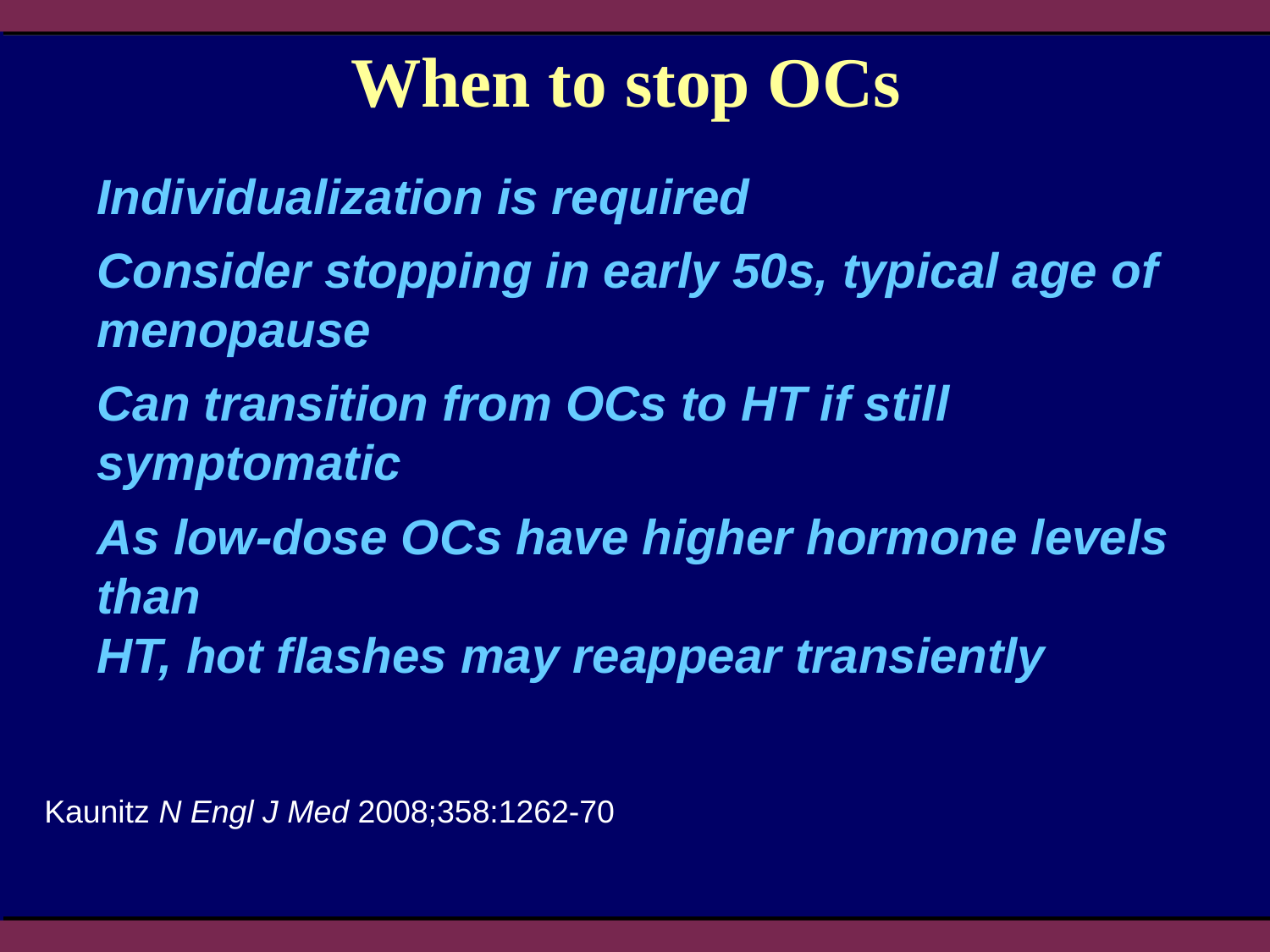

# When to stop OCs
Individualization is required
Consider stopping in early 50s, typical age of
menopause
Can transition from OCs to HT if still symptomatic
As low-dose OCs have higher hormone levels than
HT, hot flashes may reappear transiently
Kaunitz N Engl J Med 2008;358:1262-70